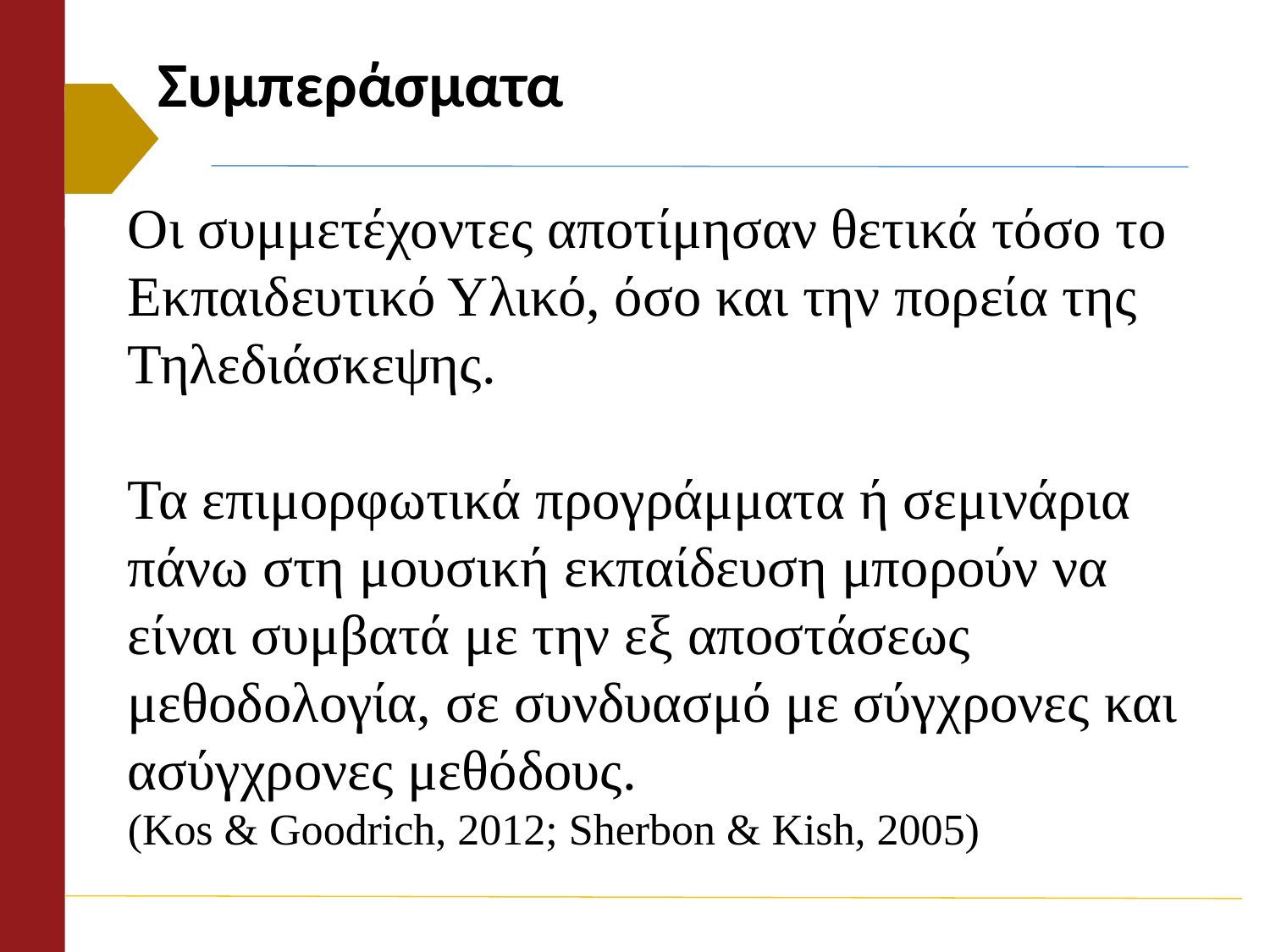

# Συμπεράσματα

Οι συμμετέχοντες αποτίμησαν θετικά τόσο το Εκπαιδευτικό Υλικό, όσο και την πορεία της Τηλεδιάσκεψης.

Τα επιμορφωτικά προγράμματα ή σεμινάρια πάνω στη μουσική εκπαίδευση μπορούν να είναι συμβατά με την εξ αποστάσεως μεθοδολογία, σε συνδυασμό με σύγχρονες και ασύγχρονες μεθόδους.
(Kos & Goodrich, 2012; Sherbon & Kish, 2005)